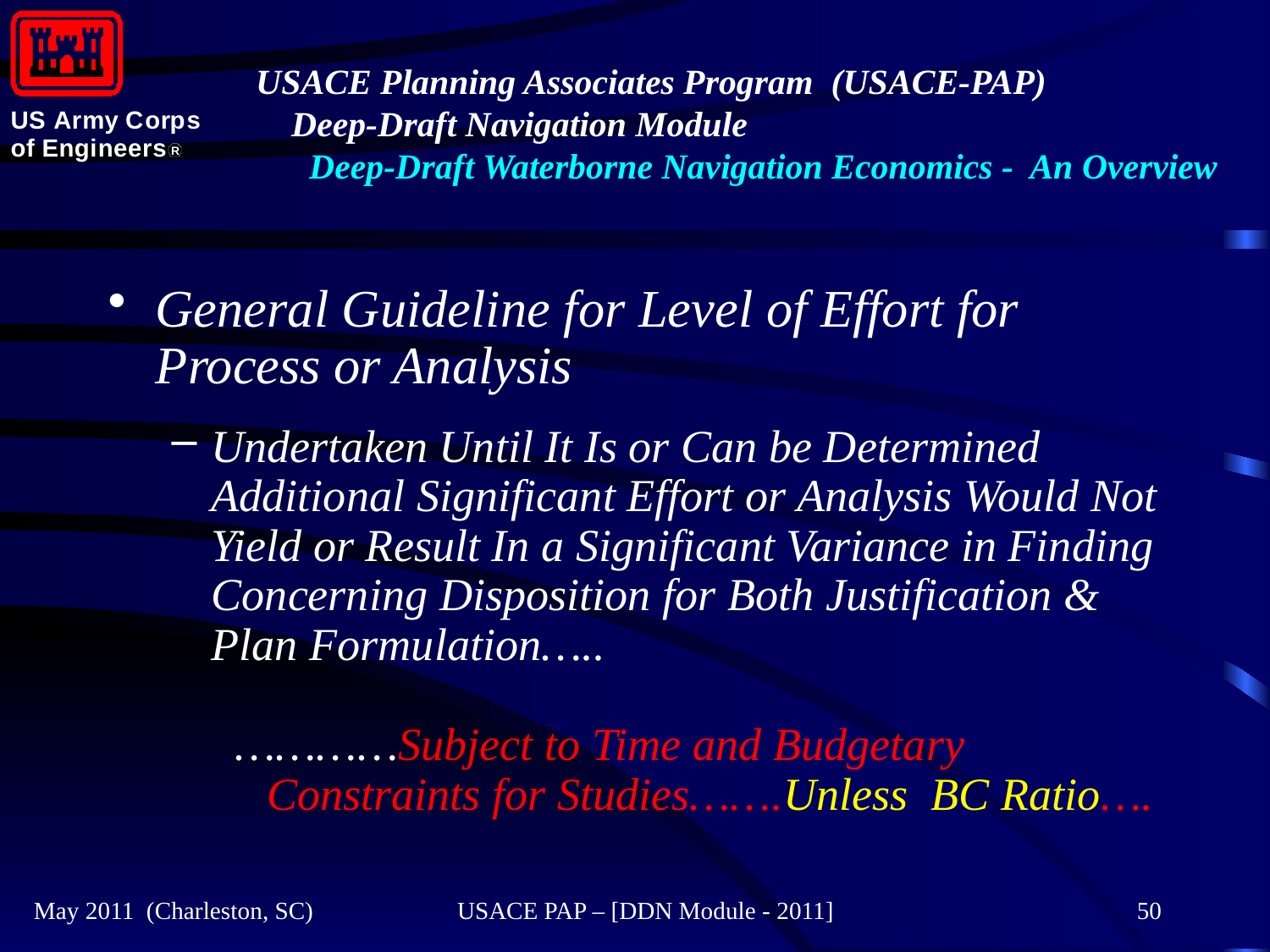

#
General Guideline for Level of Effort for Process or Analysis

Undertaken Until It Is or Can be Determined Additional Significant Effort or Analysis Would Not Yield or Result In a Significant Variance in Finding Concerning Disposition for Both Justification & Plan Formulation…..

…………Subject to Time and Budgetary Constraints for Studies…….Unless  BC Ratio….

May 2011  (Charleston, SC)
USACE PAP – [DDN Module - 2011]
50